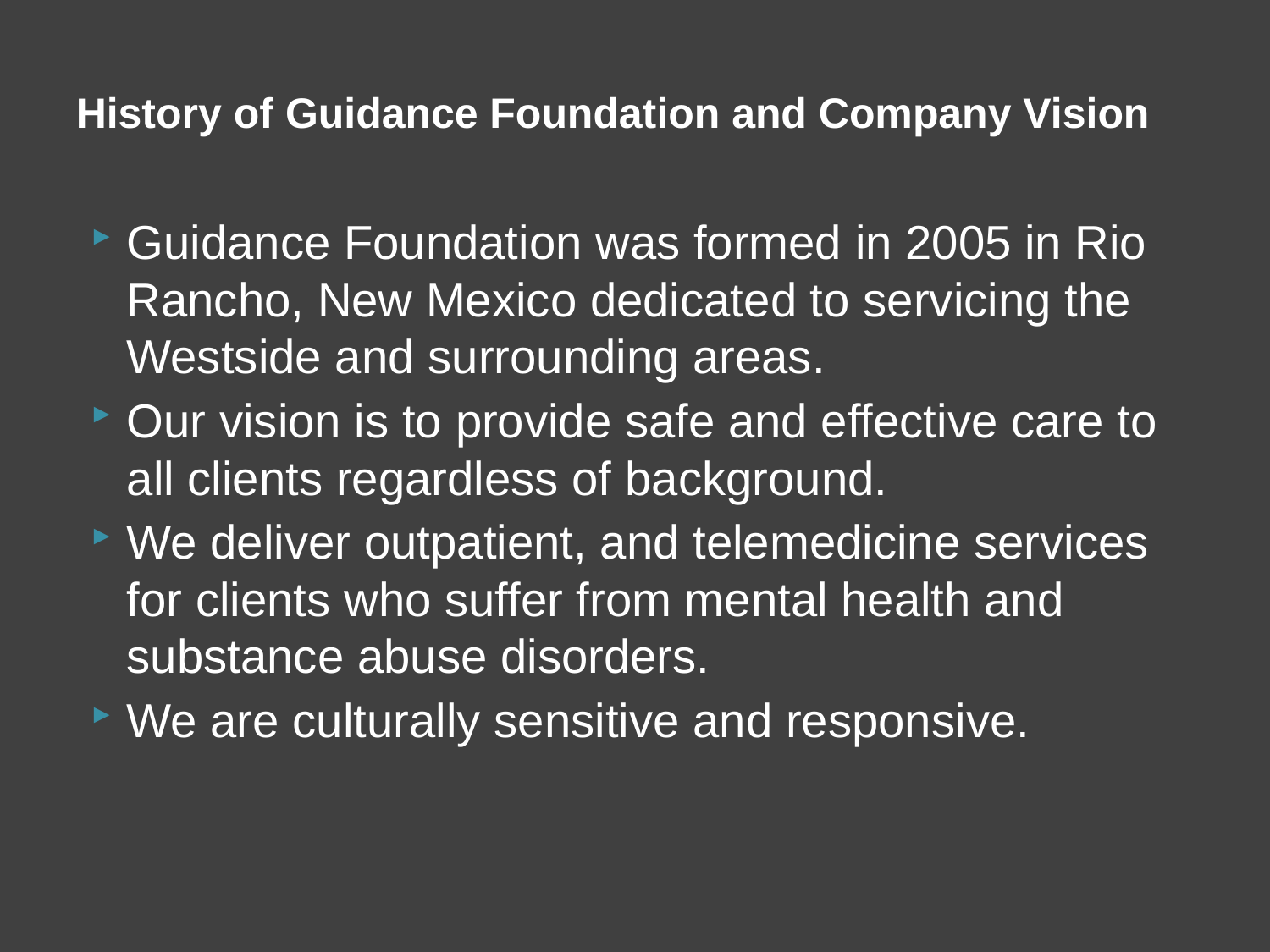

# History of Guidance Foundation and Company Vision
Guidance Foundation was formed in 2005 in Rio Rancho, New Mexico dedicated to servicing the Westside and surrounding areas.
Our vision is to provide safe and effective care to all clients regardless of background.
We deliver outpatient, and telemedicine services for clients who suffer from mental health and substance abuse disorders.
We are culturally sensitive and responsive.